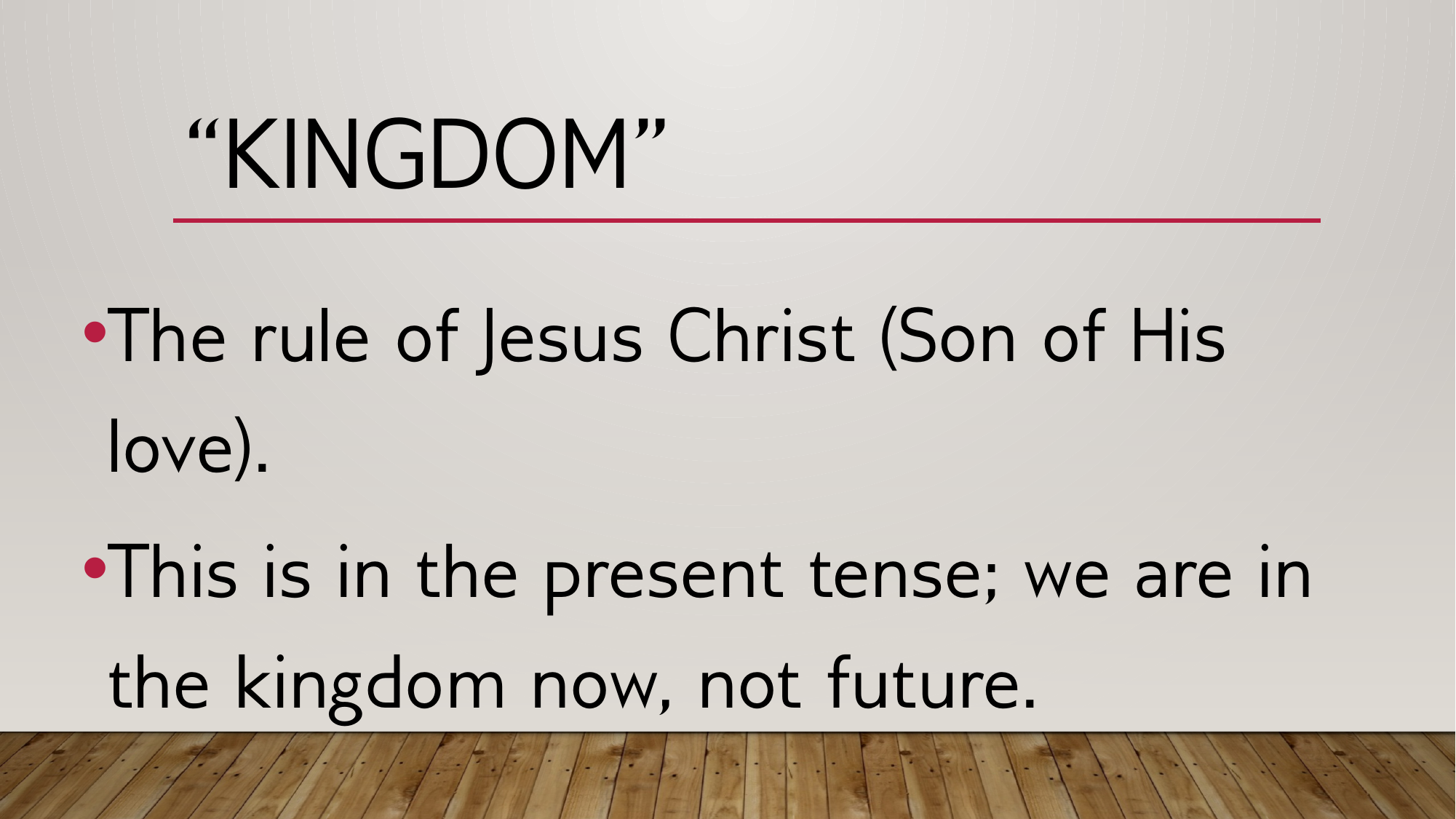

# “kingdom”
The rule of Jesus Christ (Son of His love).
This is in the present tense; we are in the kingdom now, not future.